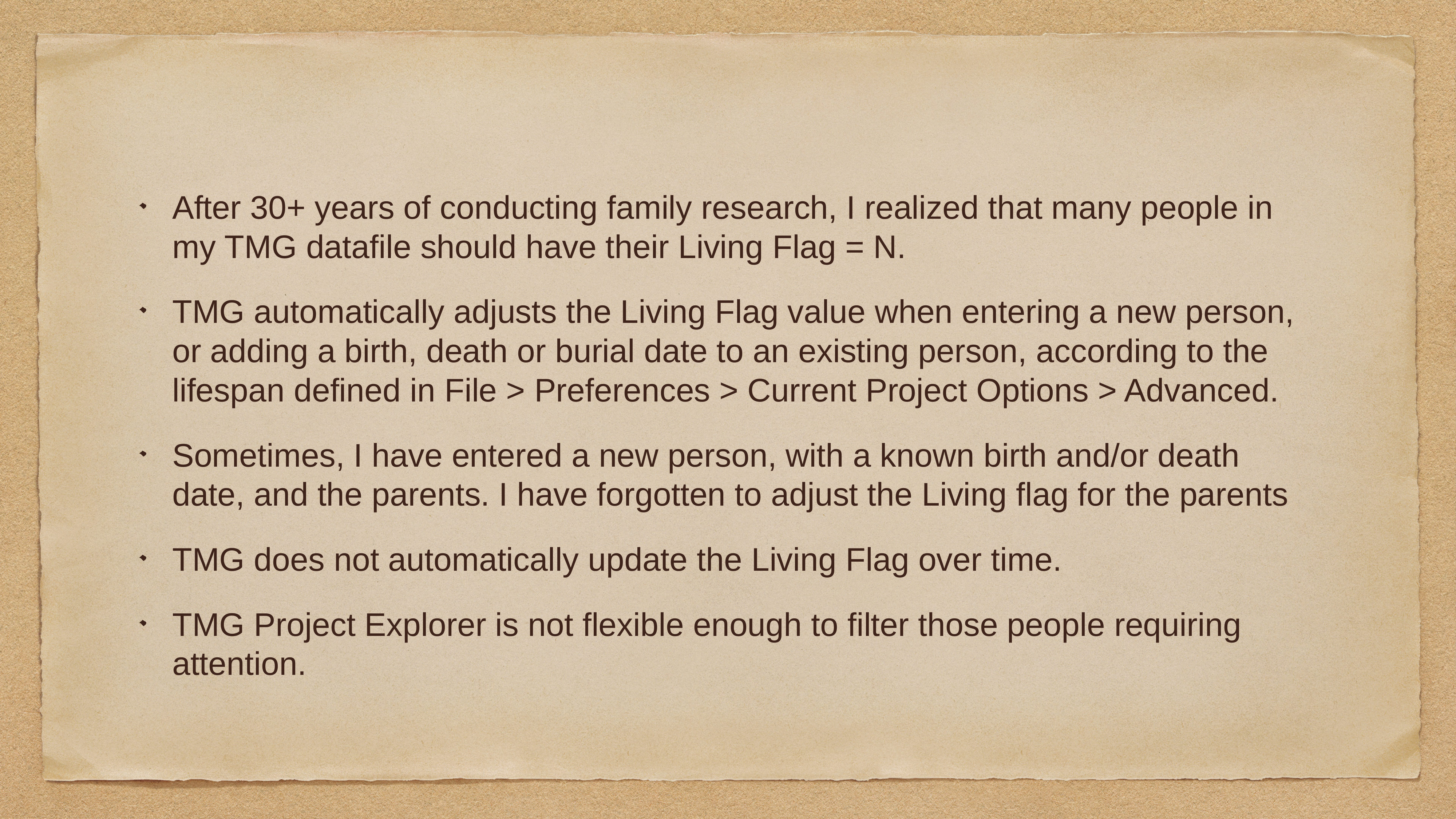

After 30+ years of conducting family research, I realized that many people in my TMG datafile should have their Living Flag = N.
TMG automatically adjusts the Living Flag value when entering a new person, or adding a birth, death or burial date to an existing person, according to the lifespan defined in File > Preferences > Current Project Options > Advanced.
Sometimes, I have entered a new person, with a known birth and/or death date, and the parents. I have forgotten to adjust the Living flag for the parents
TMG does not automatically update the Living Flag over time.
TMG Project Explorer is not flexible enough to filter those people requiring attention.